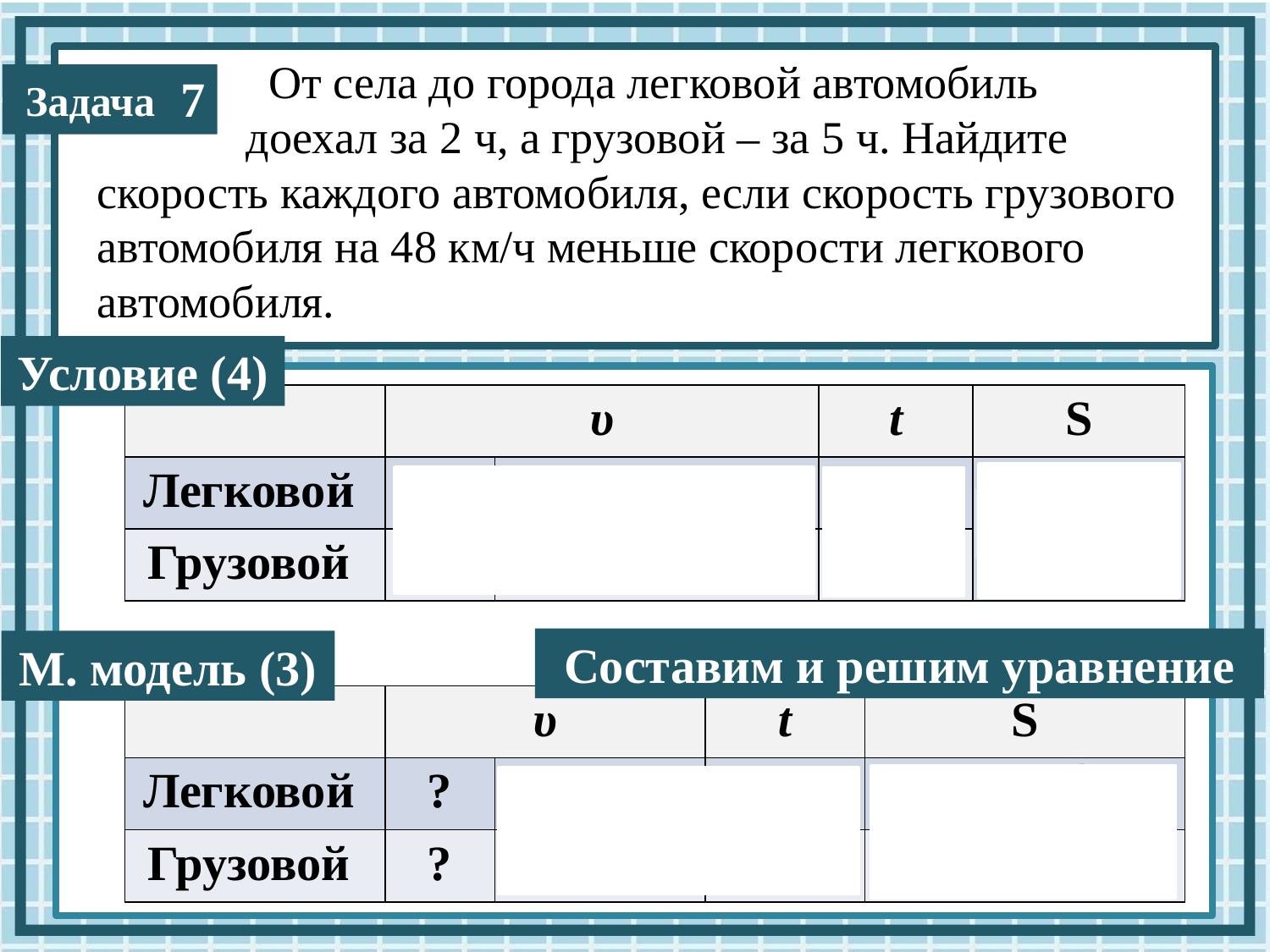

От села до города легковой автомобиль
             доехал за 2 ч, а грузовой – за 5 ч. Найдите скорость каждого автомобиля, если скорость грузового автомобиля на 48 км/ч меньше скорости легкового автомобиля.
7
Условие (4)
|  | υ |  | t | S |
| --- | --- | --- | --- | --- |
| Легковой | ? |  | 2 ч |  |
| Грузовой | ? | на 48 км/ч < | 5 ч |  |

одинак
Составим и решим уравнение
М. модель (3)
|  | υ |  | t | S |
| --- | --- | --- | --- | --- |
| Легковой | ? | х + 48 | 2 ч | 2(х + 48) |
| Грузовой | ? | х | 5 ч | 5х |

=